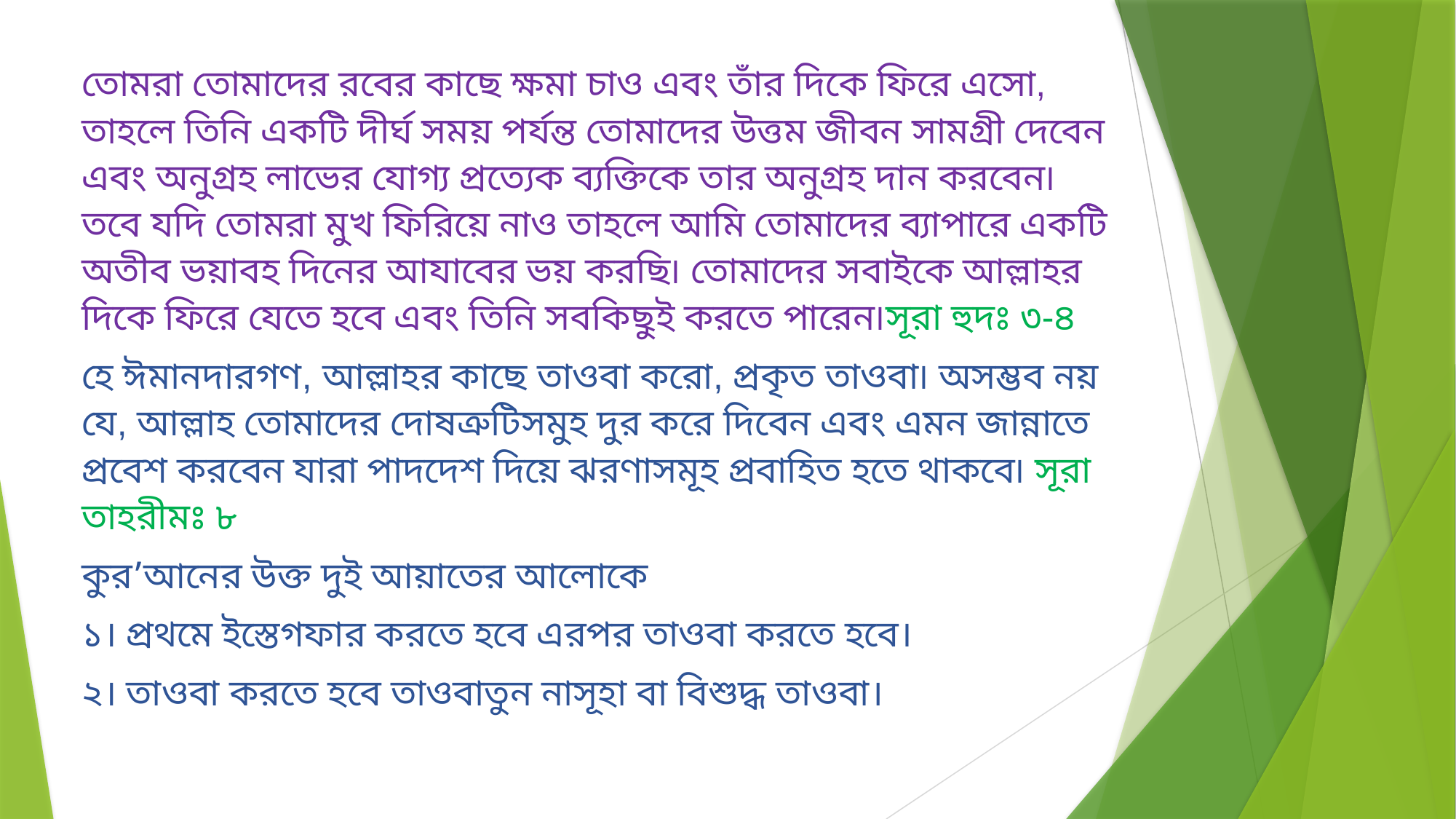

তোমরা তোমাদের রবের কাছে ক্ষমা চাও এবং তাঁর দিকে ফিরে এসো, তাহলে তিনি একটি দীর্ঘ সময় পর্যন্ত তোমাদের উত্তম জীবন সামগ্রী দেবেন  এবং অনুগ্রহ লাভের যোগ্য প্রত্যেক ব্যক্তিকে তার অনুগ্রহ দান করবেন৷  তবে যদি তোমরা মুখ ফিরিয়ে নাও তাহলে আমি তোমাদের ব্যাপারে একটি অতীব ভয়াবহ দিনের আযাবের ভয় করছি৷ তোমাদের সবাইকে আল্লাহর দিকে ফিরে যেতে হবে এবং তিনি সবকিছুই করতে পারেন৷সূরা হুদঃ ৩-৪
হে ঈমানদারগণ, আল্লাহর কাছে তাওবা করো, প্রকৃত তাওবা৷ অসম্ভব নয় যে, আল্লাহ তোমাদের দোষত্রুটিসমুহ দুর করে দিবেন এবং এমন জান্নাতে প্রবেশ করবেন যারা পাদদেশ দিয়ে ঝরণাসমূহ প্রবাহিত হতে থাকবে৷ সূরা তাহরীমঃ ৮
কুর’আনের উক্ত দুই আয়াতের আলোকে
১। প্রথমে ইস্তেগফার করতে হবে এরপর তাওবা করতে হবে।
২। তাওবা করতে হবে তাওবাতুন নাসূহা বা বিশুদ্ধ তাওবা।